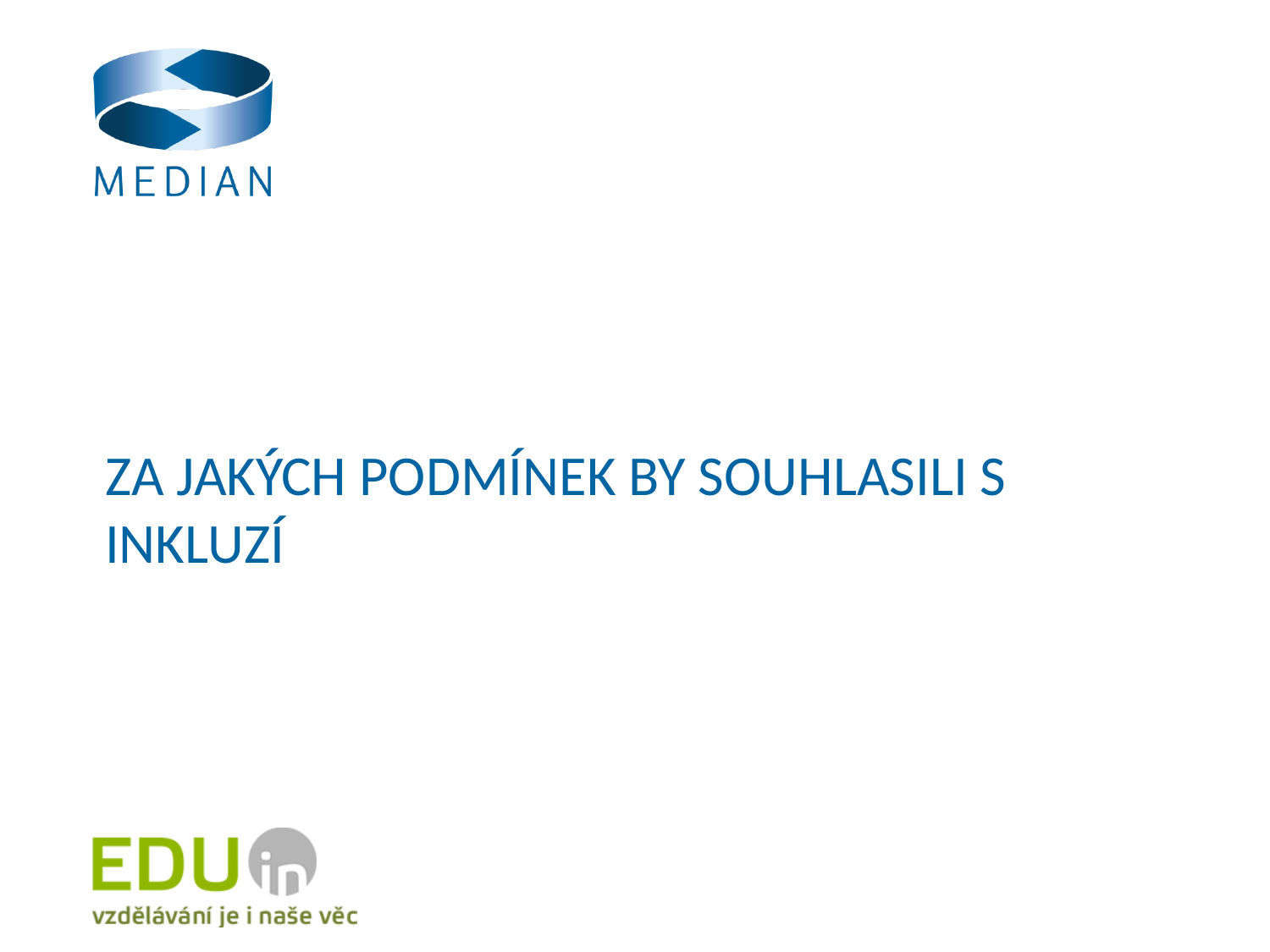

# Za jakých podmínek by souhlasili s inkluzí